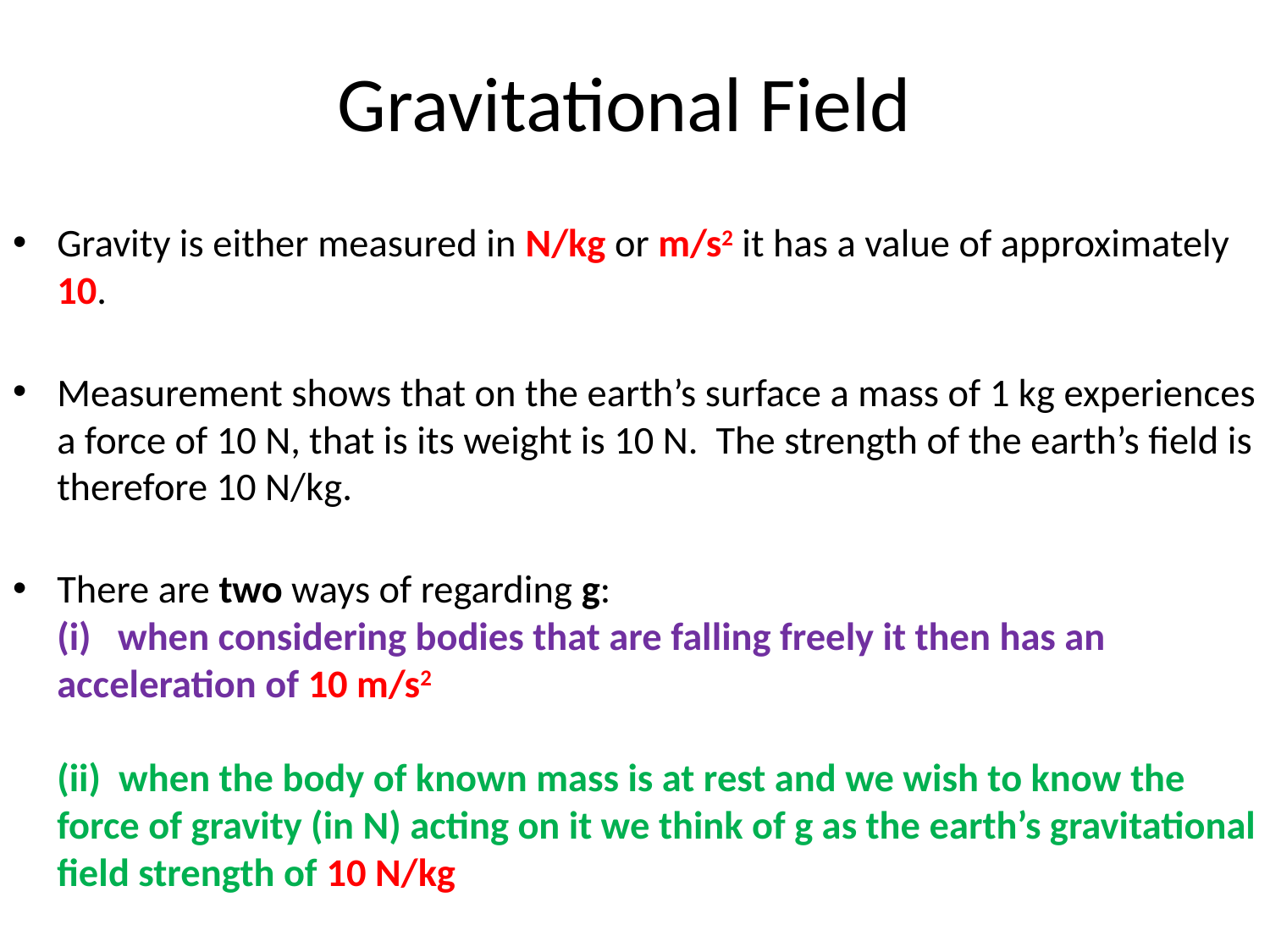

# Gravitational Field
Gravity is either measured in N/kg or m/s2 it has a value of approximately 10.
Measurement shows that on the earth’s surface a mass of 1 kg experiences a force of 10 N, that is its weight is 10 N.  The strength of the earth’s field is therefore 10 N/kg.
There are two ways of regarding g:
(i)   when considering bodies that are falling freely it then has an acceleration of 10 m/s2
(ii)  when the body of known mass is at rest and we wish to know the force of gravity (in N) acting on it we think of g as the earth’s gravitational field strength of 10 N/kg